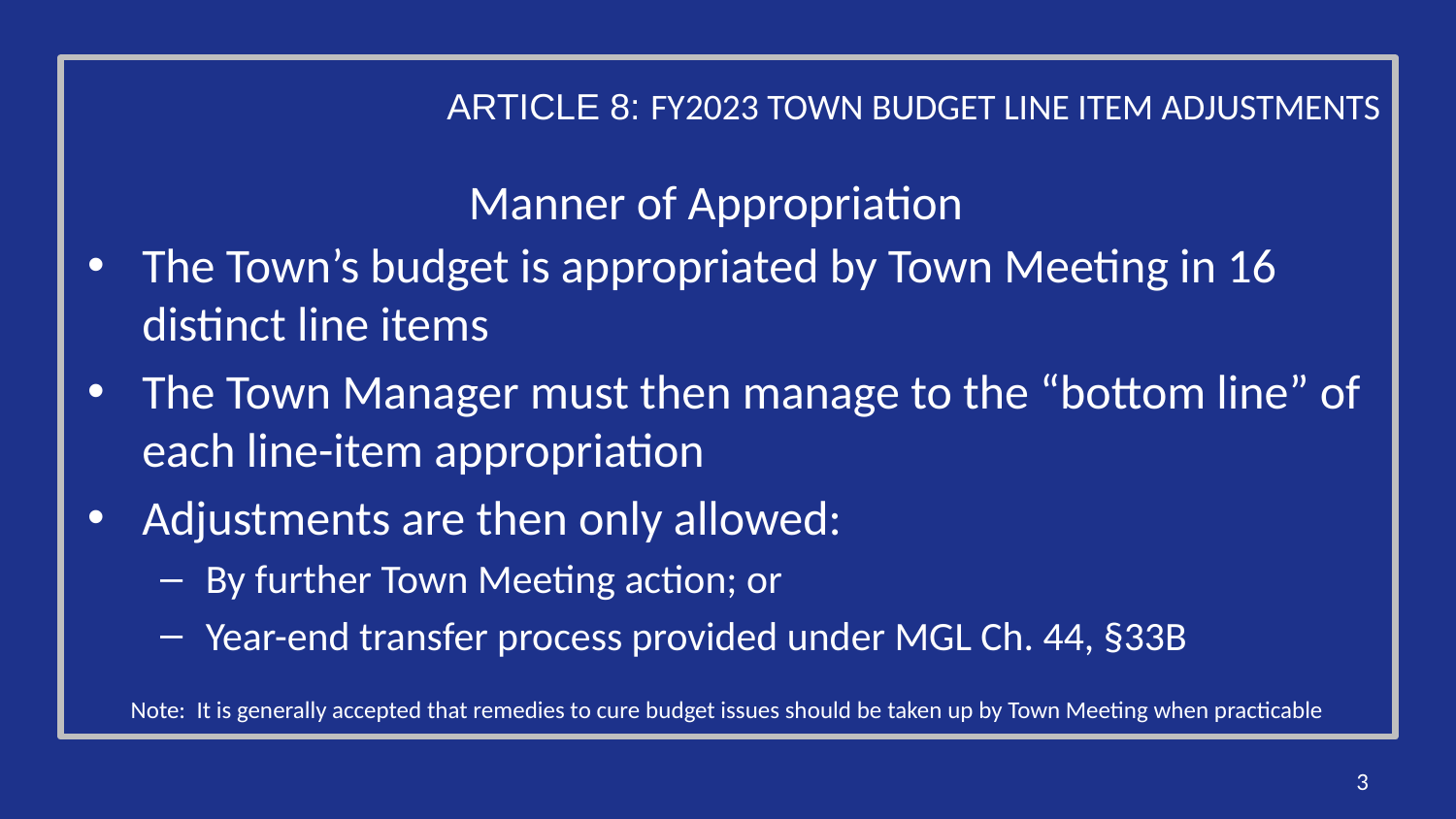

ARTICLE 8: FY2023 TOWN BUDGET LINE ITEM ADJUSTMENTS
# Manner of Appropriation
The Town’s budget is appropriated by Town Meeting in 16 distinct line items
The Town Manager must then manage to the “bottom line” of each line-item appropriation
Adjustments are then only allowed:
By further Town Meeting action; or
Year-end transfer process provided under MGL Ch. 44, §33B
Note:  It is generally accepted that remedies to cure budget issues should be taken up by Town Meeting when practicable
3